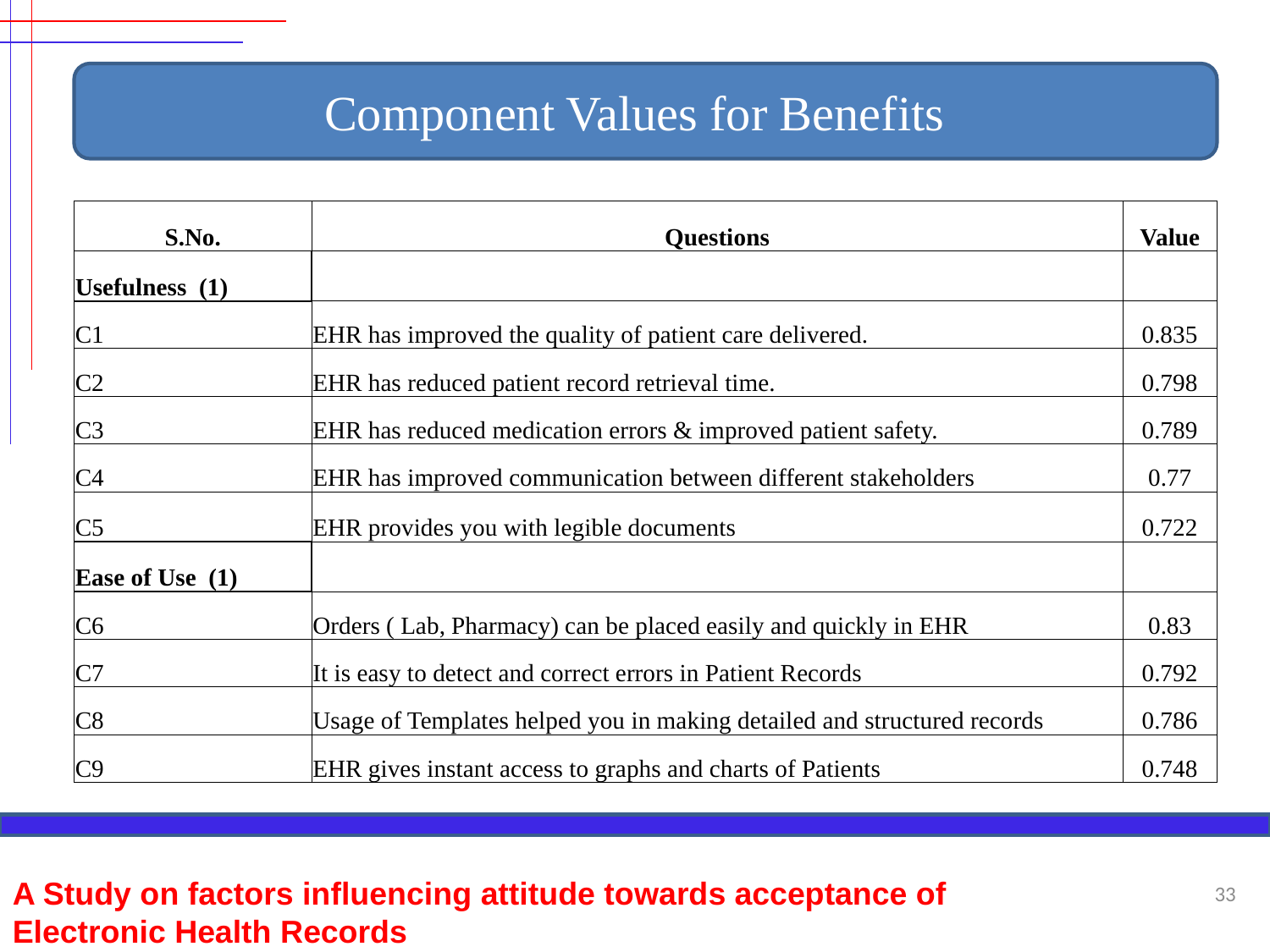

Component Values for Benefits
| S.No. | Questions | Value |
| --- | --- | --- |
| Usefulness (1) |  |  |
| C1 | EHR has improved the quality of patient care delivered. | 0.835 |
| C2 | EHR has reduced patient record retrieval time. | 0.798 |
| C3 | EHR has reduced medication errors & improved patient safety. | 0.789 |
| C4 | EHR has improved communication between different stakeholders | 0.77 |
| C5 | EHR provides you with legible documents | 0.722 |
| Ease of Use (1) |  |  |
| C6 | Orders ( Lab, Pharmacy) can be placed easily and quickly in EHR | 0.83 |
| C7 | It is easy to detect and correct errors in Patient Records | 0.792 |
| C8 | Usage of Templates helped you in making detailed and structured records | 0.786 |
| C9 | EHR gives instant access to graphs and charts of Patients | 0.748 |

A Study on factors influencing attitude towards acceptance of Electronic Health Records
33